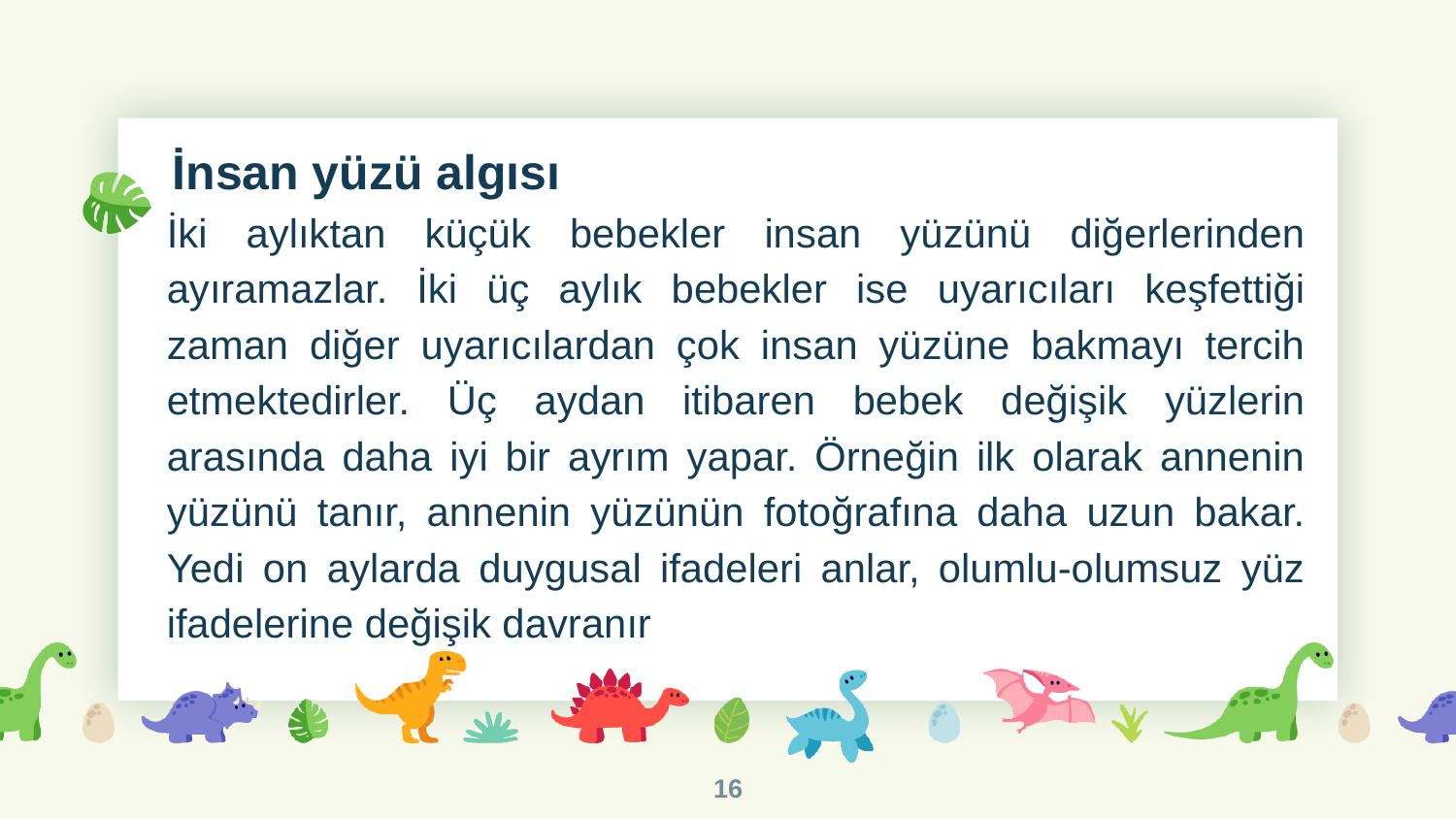

# İnsan yüzü algısı
İki aylıktan küçük bebekler insan yüzünü diğerlerinden ayıramazlar. İki üç aylık bebekler ise uyarıcıları keşfettiği zaman diğer uyarıcılardan çok insan yüzüne bakmayı tercih etmektedirler. Üç aydan itibaren bebek değişik yüzlerin arasında daha iyi bir ayrım yapar. Örneğin ilk olarak annenin yüzünü tanır, annenin yüzünün fotoğrafına daha uzun bakar. Yedi on aylarda duygusal ifadeleri anlar, olumlu-olumsuz yüz ifadelerine değişik davranır
16